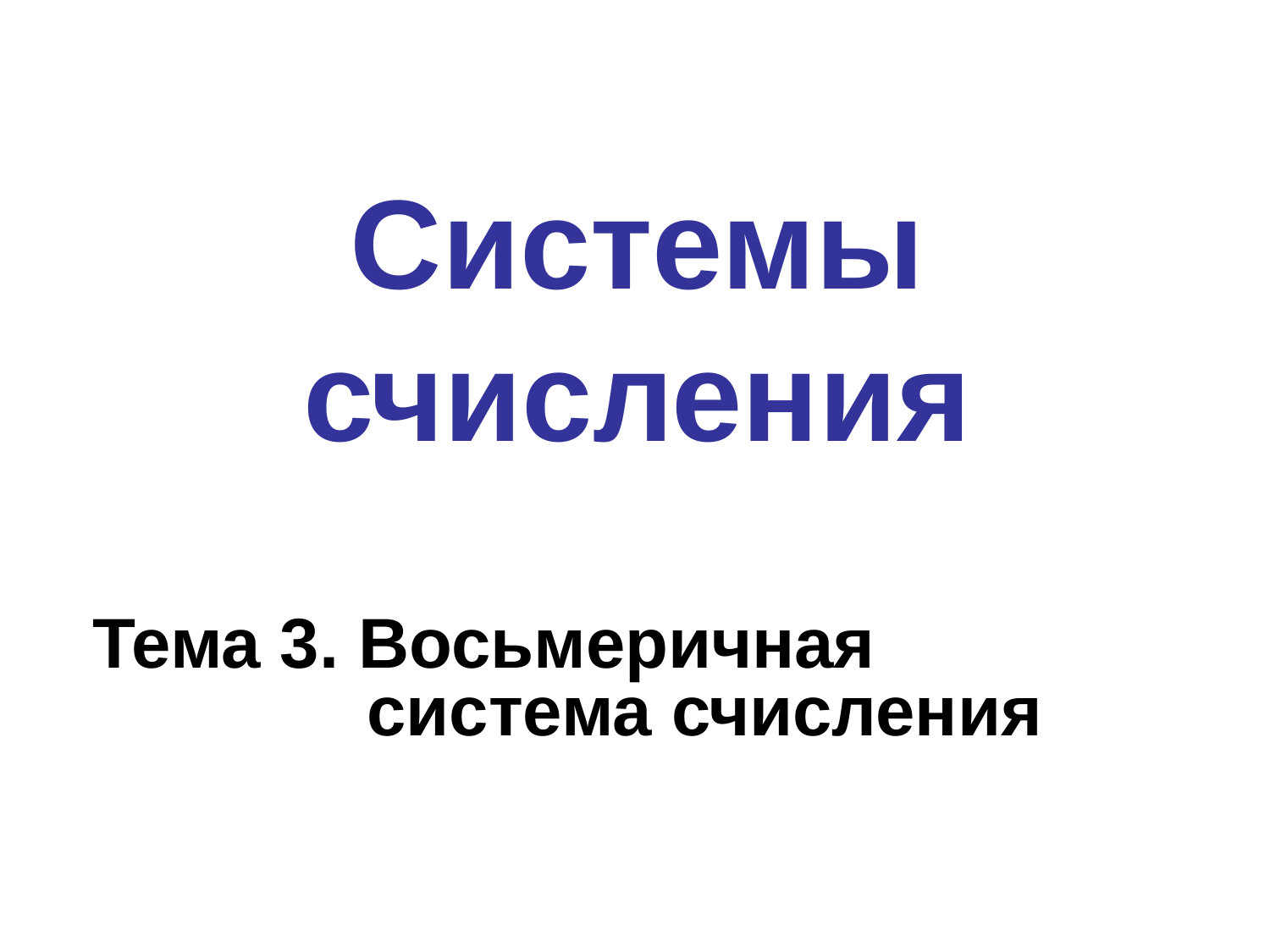

# Системы счисления
Тема 3. Восьмеричная
система счисления